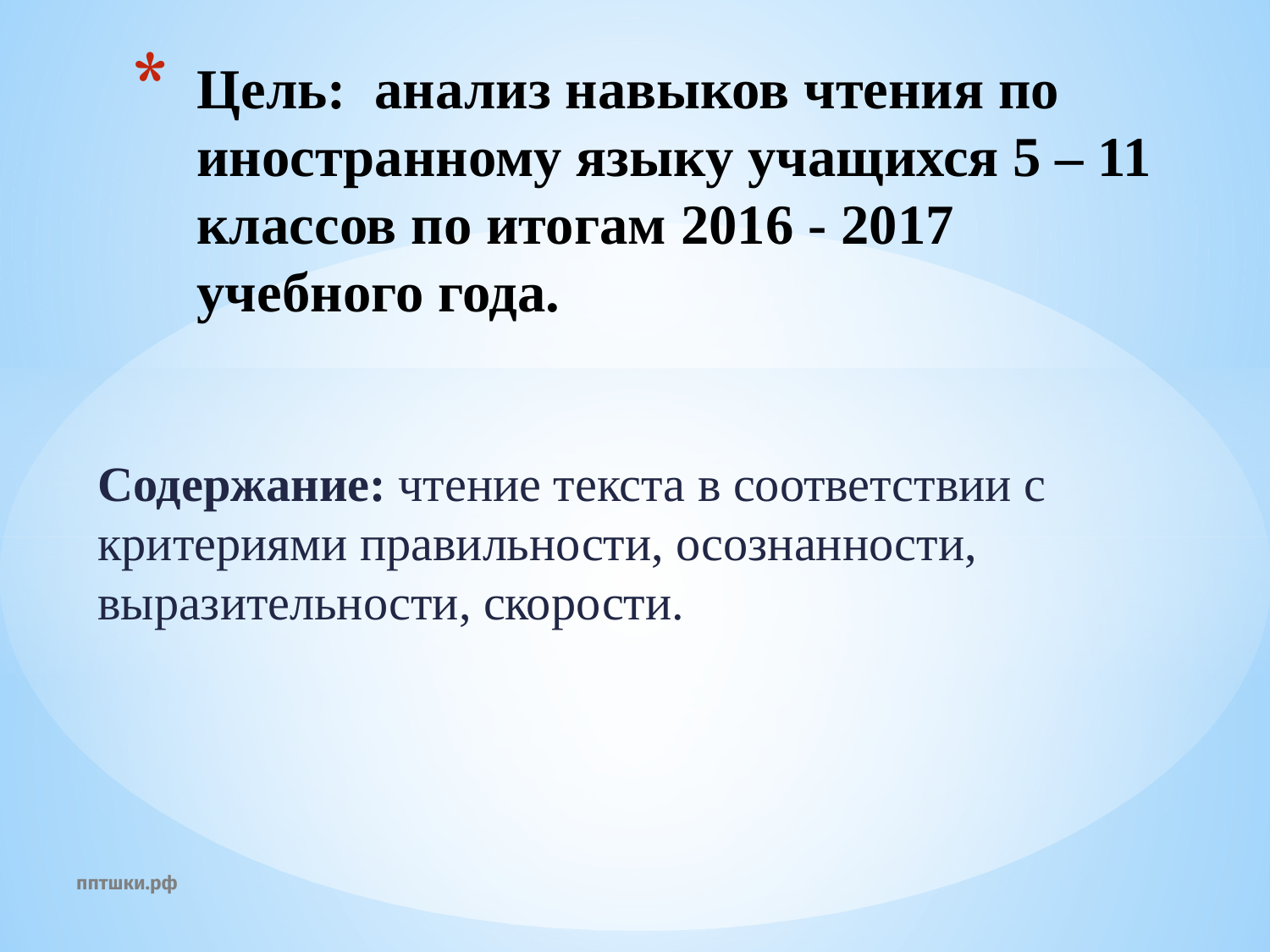

# Цель:  анализ навыков чтения по иностранному языку учащихся 5 – 11 классов по итогам 2016 - 2017 учебного года.
Содержание: чтение текста в соответствии с критериями правильности, осознанности, выразительности, скорости.
пптшки.рф